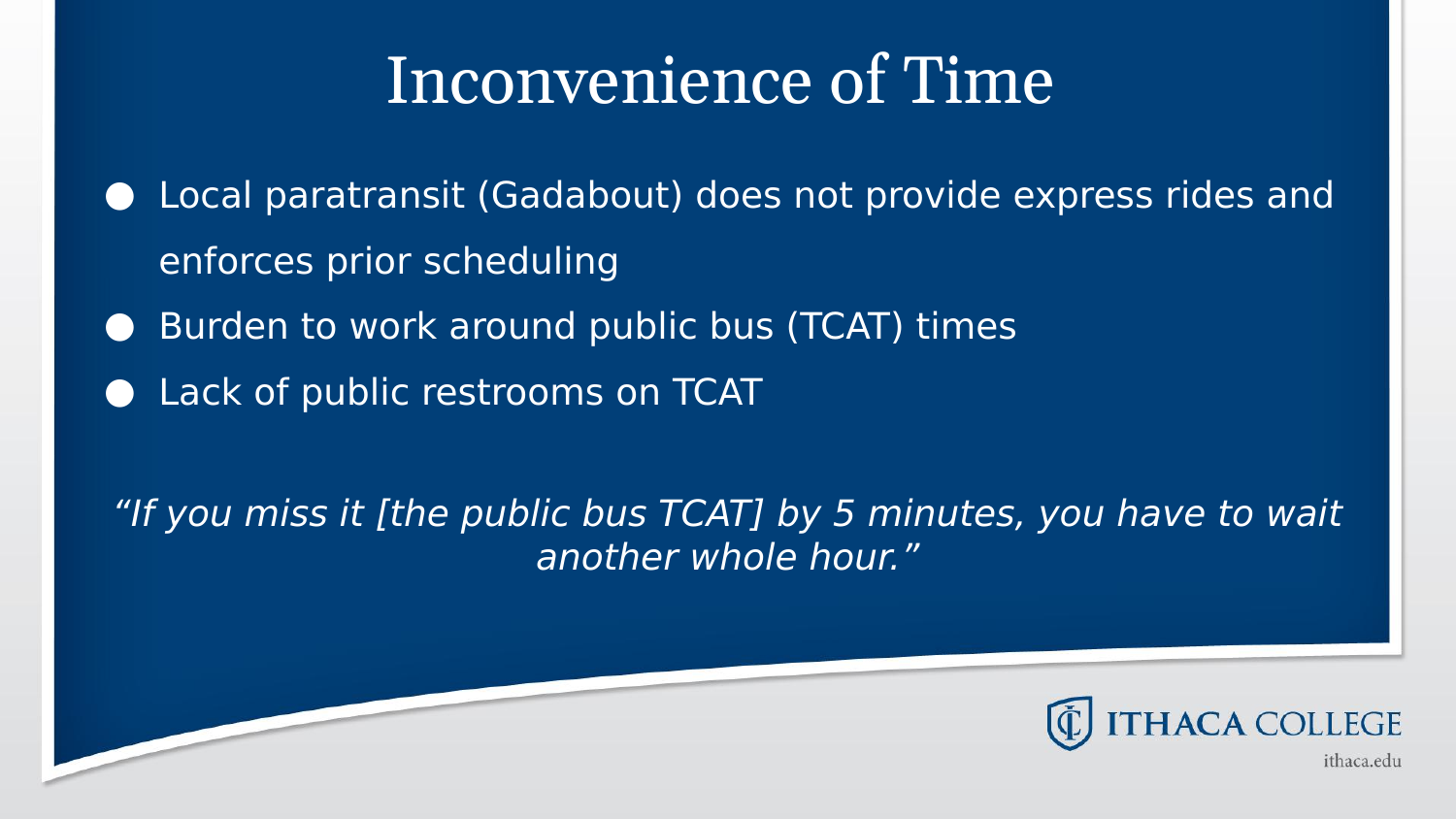

# Inconvenience of Time

Local paratransit (Gadabout) does not provide express rides and enforces prior scheduling
Burden to work around public bus (TCAT) times
Lack of public restrooms on TCAT

“If you miss it [the public bus TCAT] by 5 minutes, you have to wait another whole hour.”